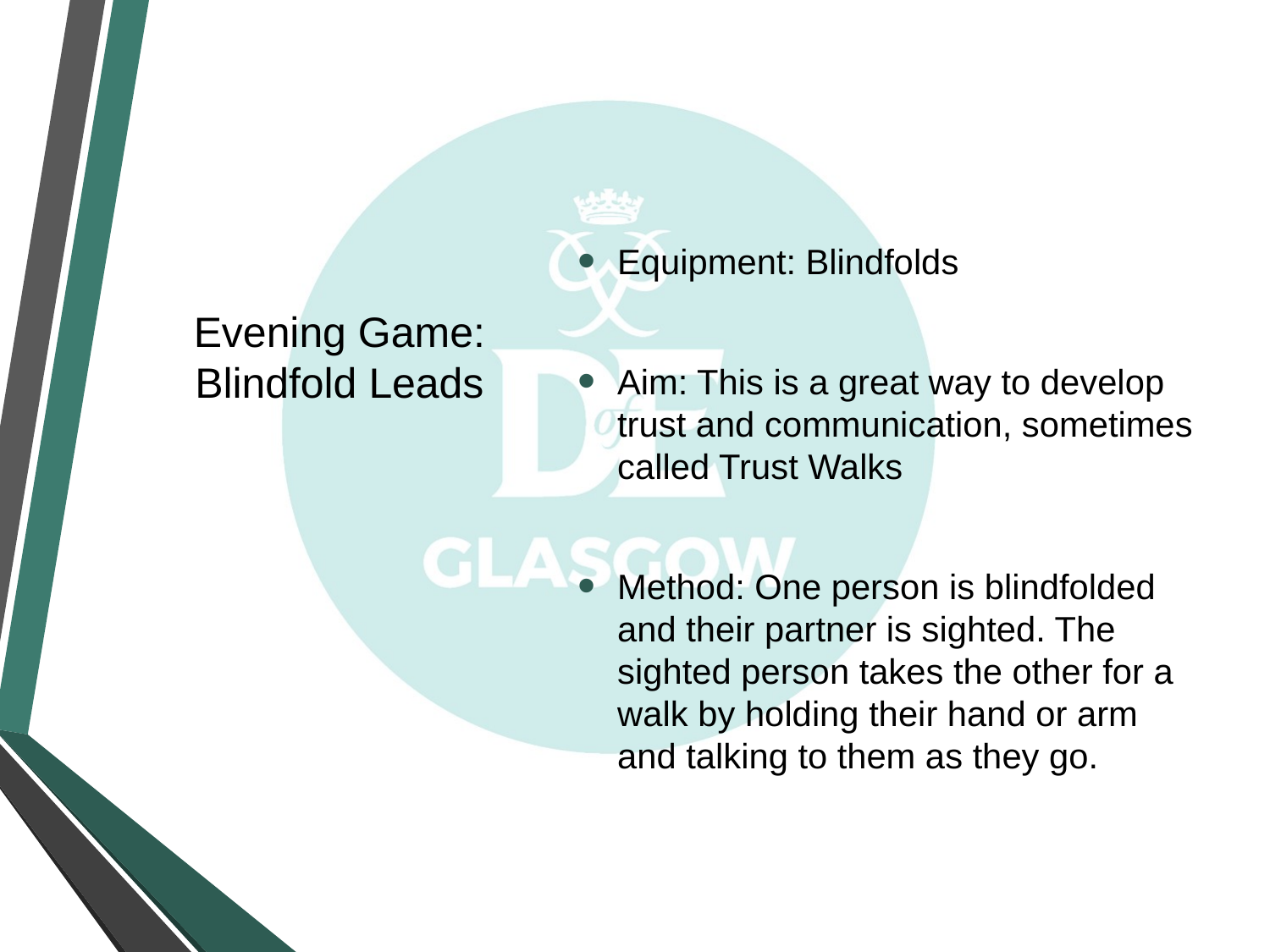

# Evening Game: Blindfold Leads
Equipment: Blindfolds

Aim: This is a great way to develop trust and communication, sometimes called Trust Walks

Method: One person is blindfolded and their partner is sighted. The sighted person takes the other for a walk by holding their hand or arm and talking to them as they go.